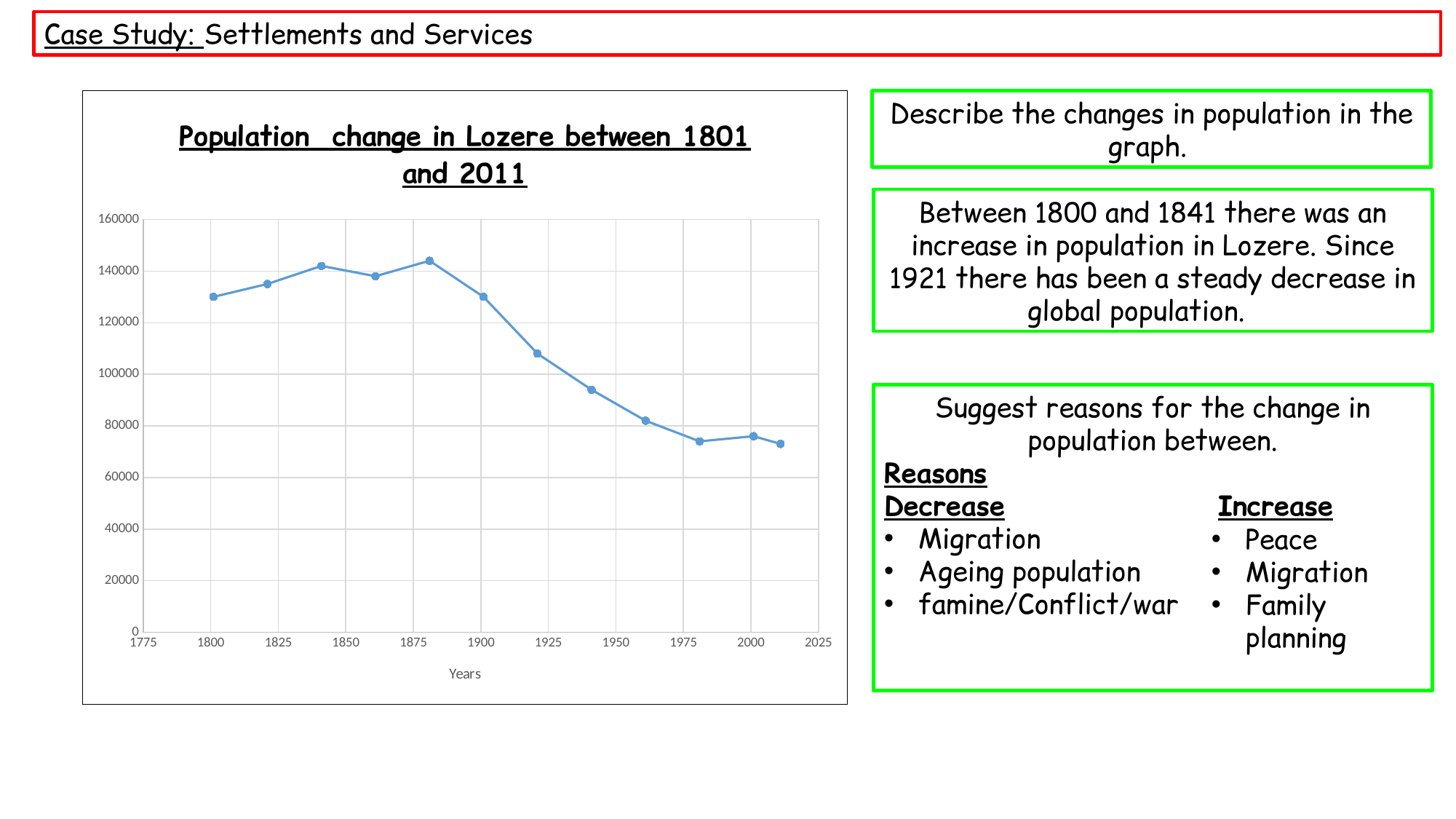

Case Study: Settlements and Services

### Chart: Population  change in Lozere between 1801 and 2011

| Category | Population  |
|---|---|
Describe the changes in population in the graph.
Between 1800 and 1841 there was an increase in population in Lozere. Since 1921 there has been a steady decrease in global population.
Suggest reasons for the change in population between.
Reasons
Decrease                  Increase
Migration
Ageing population
famine/Conflict/war

Peace
Migration
Family planning